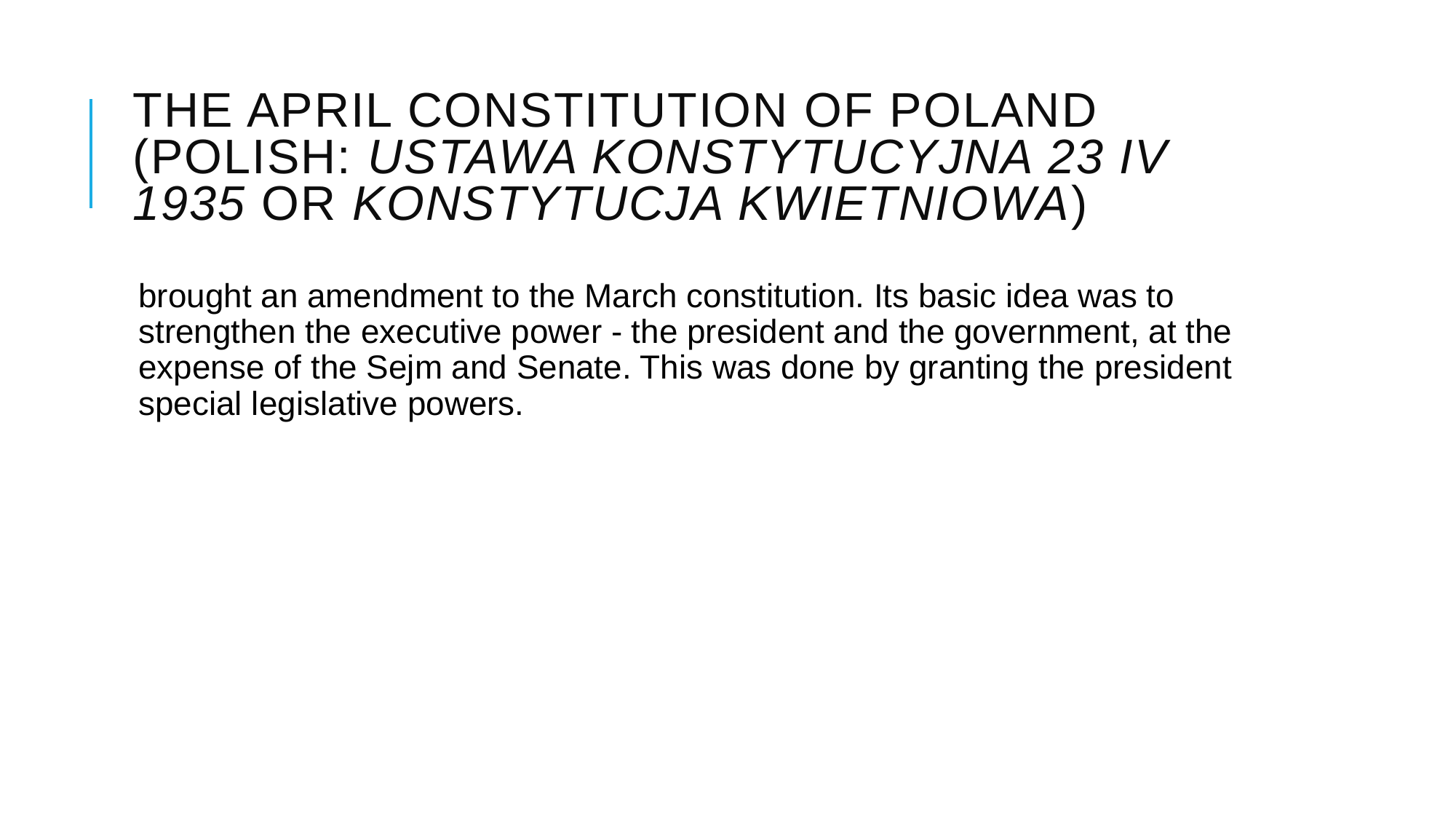

# The April Constitution of Poland (Polish: Ustawa konstytucyjna 23 IV 1935 or Konstytucja kwietniowa)
brought an amendment to the March constitution. Its basic idea was to strengthen the executive power - the president and the government, at the expense of the Sejm and Senate. This was done by granting the president special legislative powers.